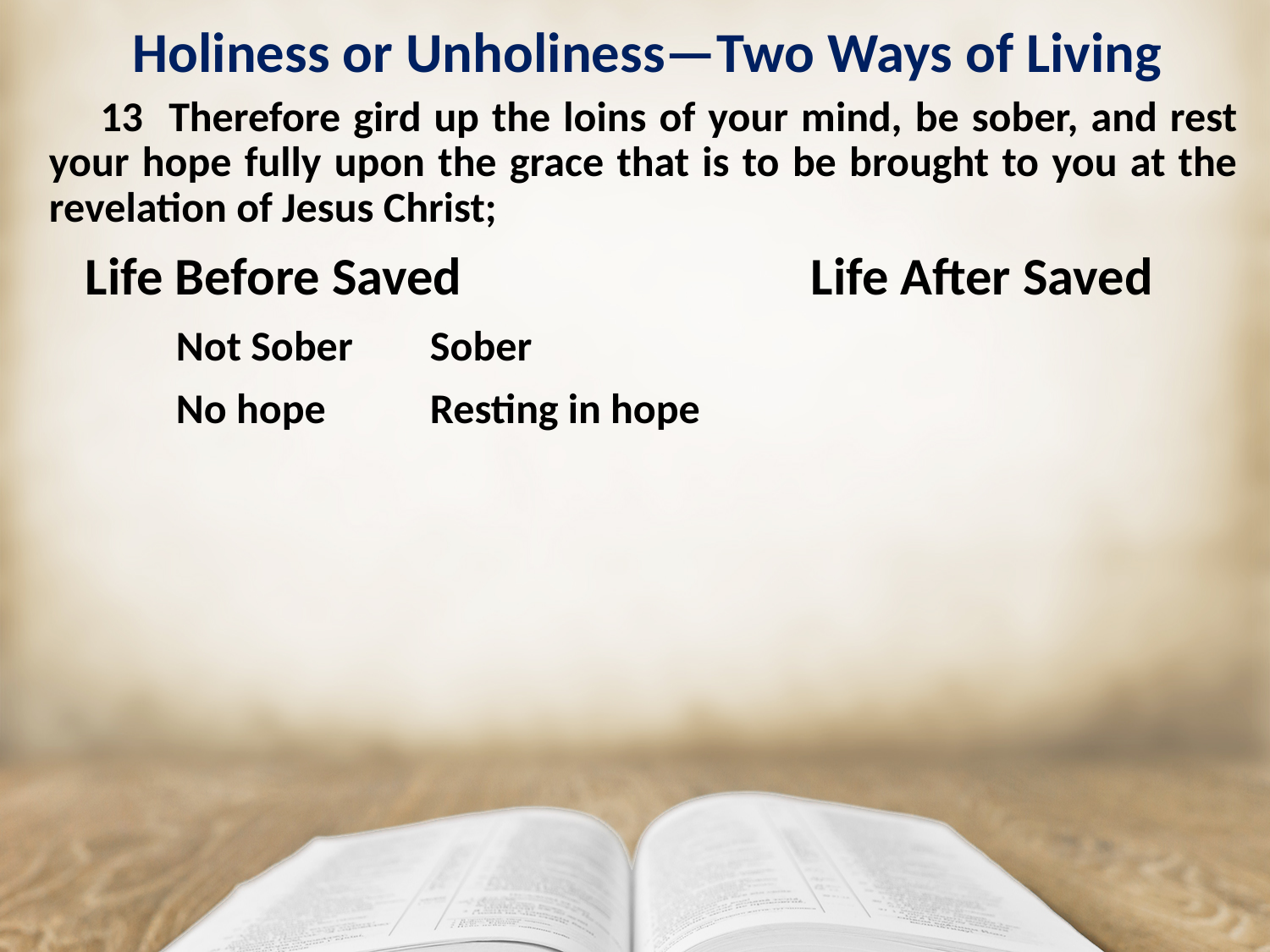

# Holiness or Unholiness—Two Ways of Living
    13  Therefore gird up the loins of your mind, be sober, and rest your hope fully upon the grace that is to be brought to you at the revelation of Jesus Christ;
   Life Before Saved			Life After Saved
	Not Sober	Sober
	No hope	Resting in hope